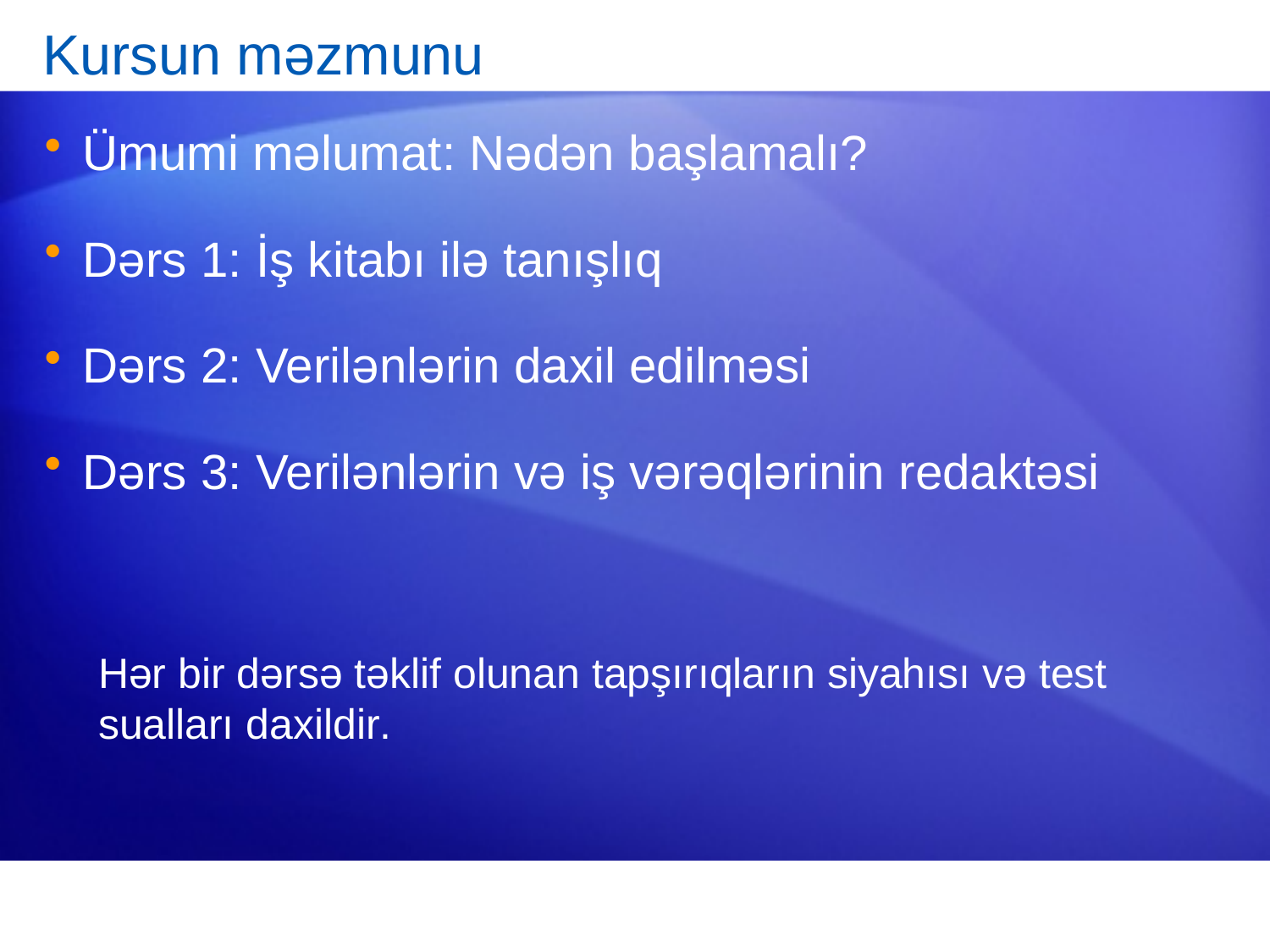

# Kursun məzmunu
Ümumi məlumat: Nədən başlamalı?
Dərs 1: İş kitabı ilə tanışlıq
Dərs 2: Verilənlərin daxil edilməsi
Dərs 3: Verilənlərin və iş vərəqlərinin redaktəsi

Hər bir dərsə təklif olunan tapşırıqların siyahısı və test sualları daxildir.